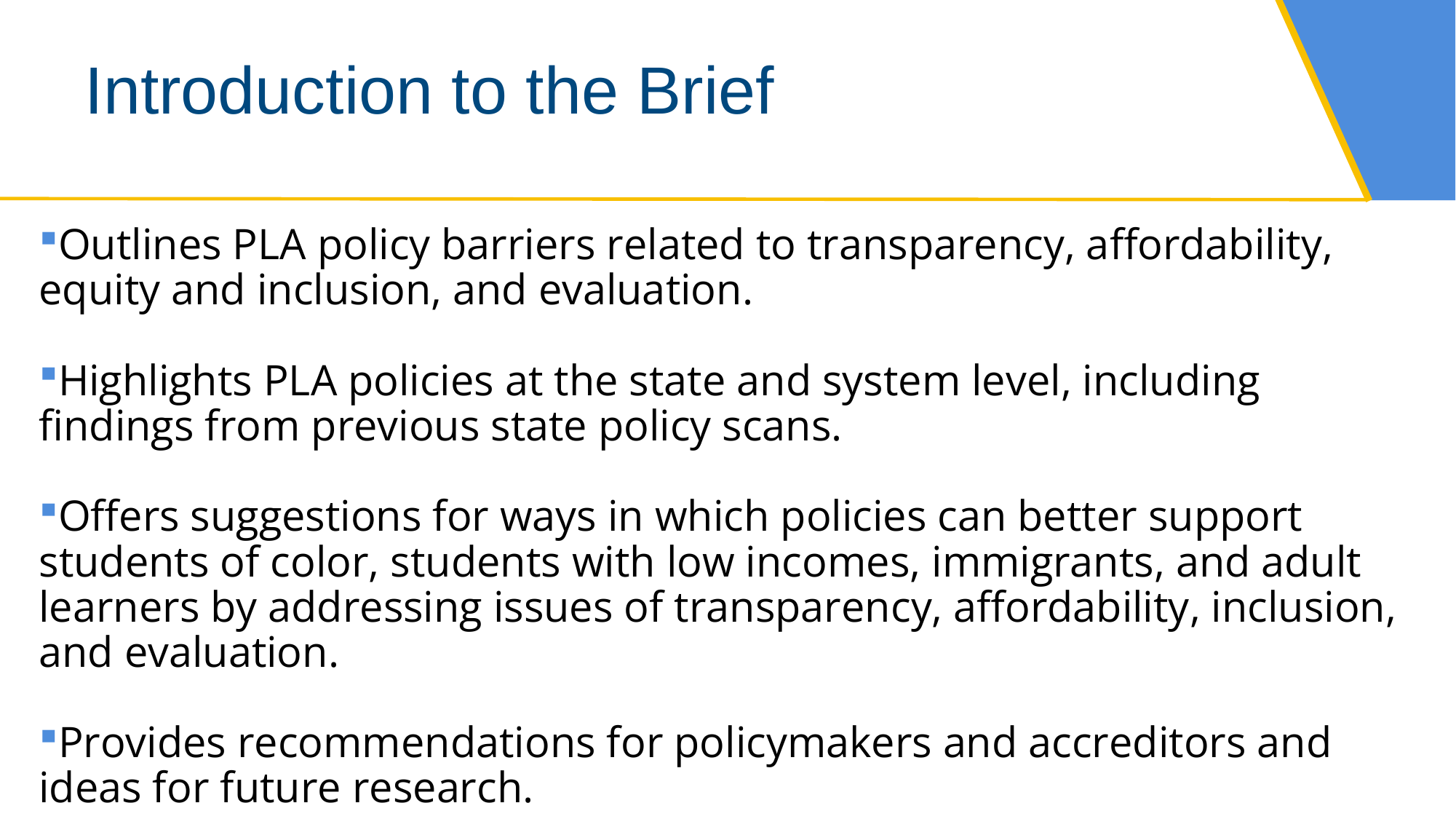

# Introduction to the Brief
Outlines PLA policy barriers related to transparency, affordability, equity and inclusion, and evaluation.

Highlights PLA policies at the state and system level, including findings from previous state policy scans.

Offers suggestions for ways in which policies can better support students of color, students with low incomes, immigrants, and adult learners by addressing issues of transparency, affordability, inclusion, and evaluation.

Provides recommendations for policymakers and accreditors and ideas for future research.